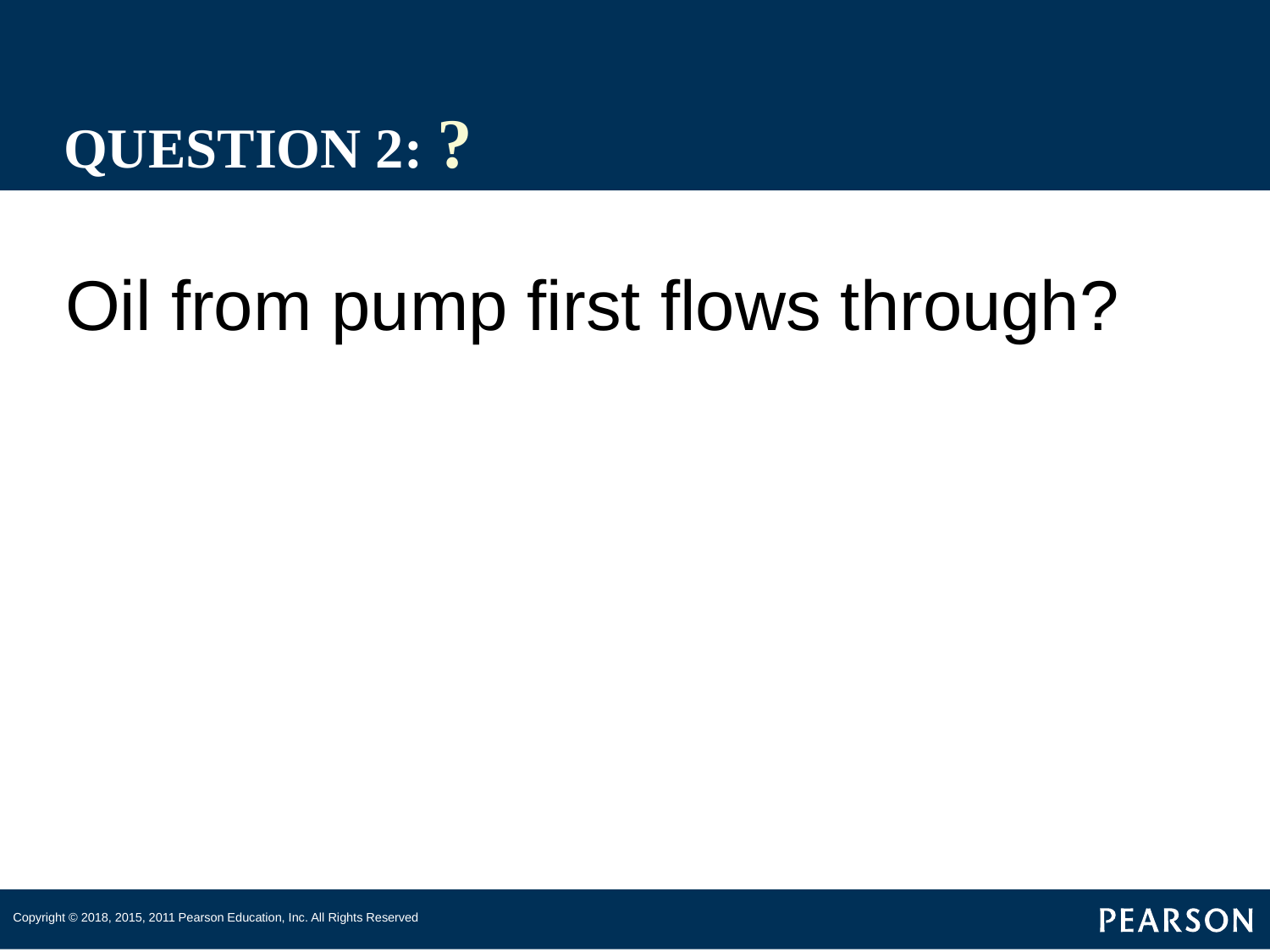

# QUESTION 2: ?
Oil from pump first flows through?